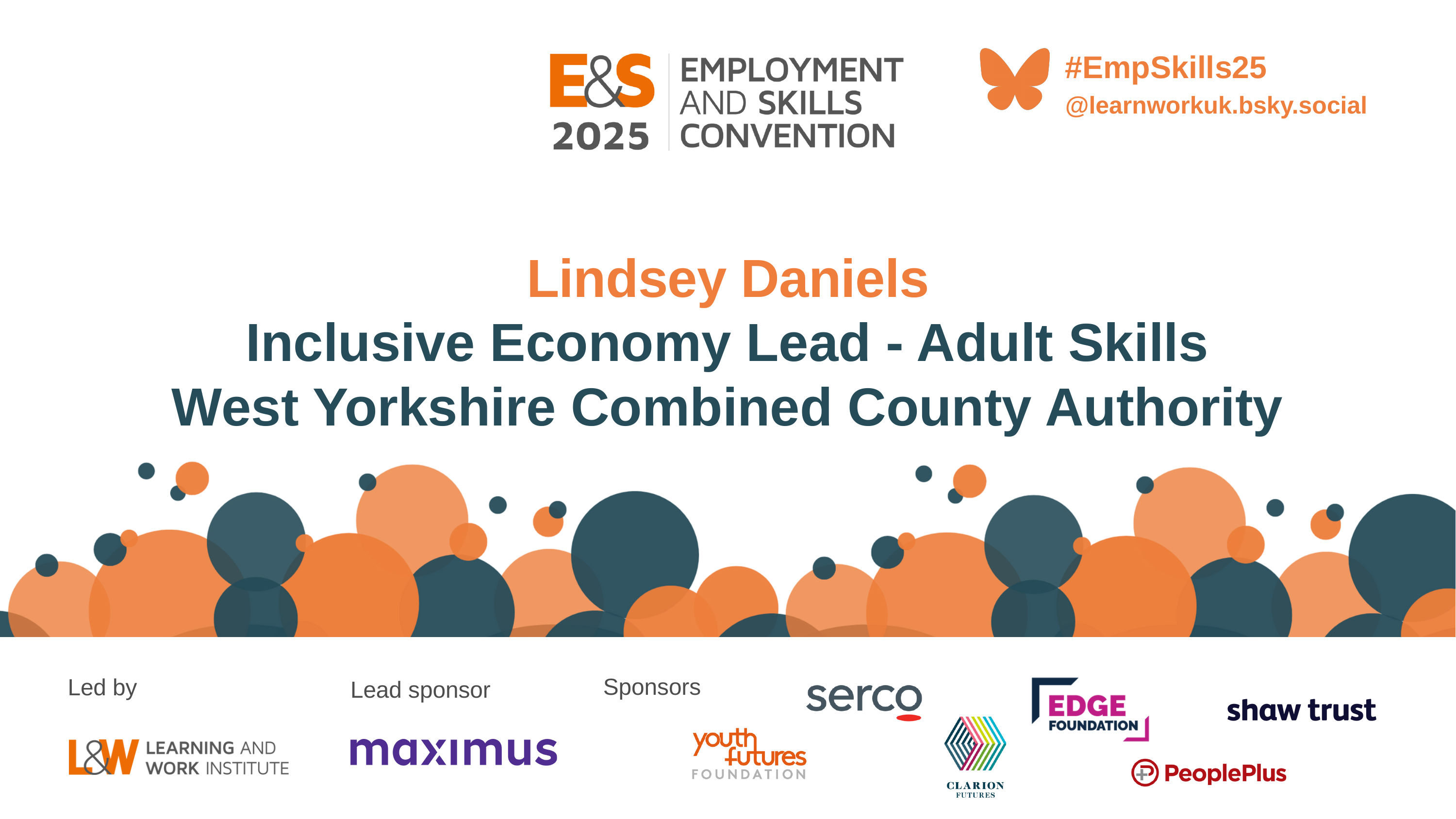

#EmpSkills25
@learnworkuk.bsky.social
Lindsey Daniels
Inclusive Economy Lead - Adult Skills
West Yorkshire Combined County Authority

Sponsors
Led by
Lead sponsor